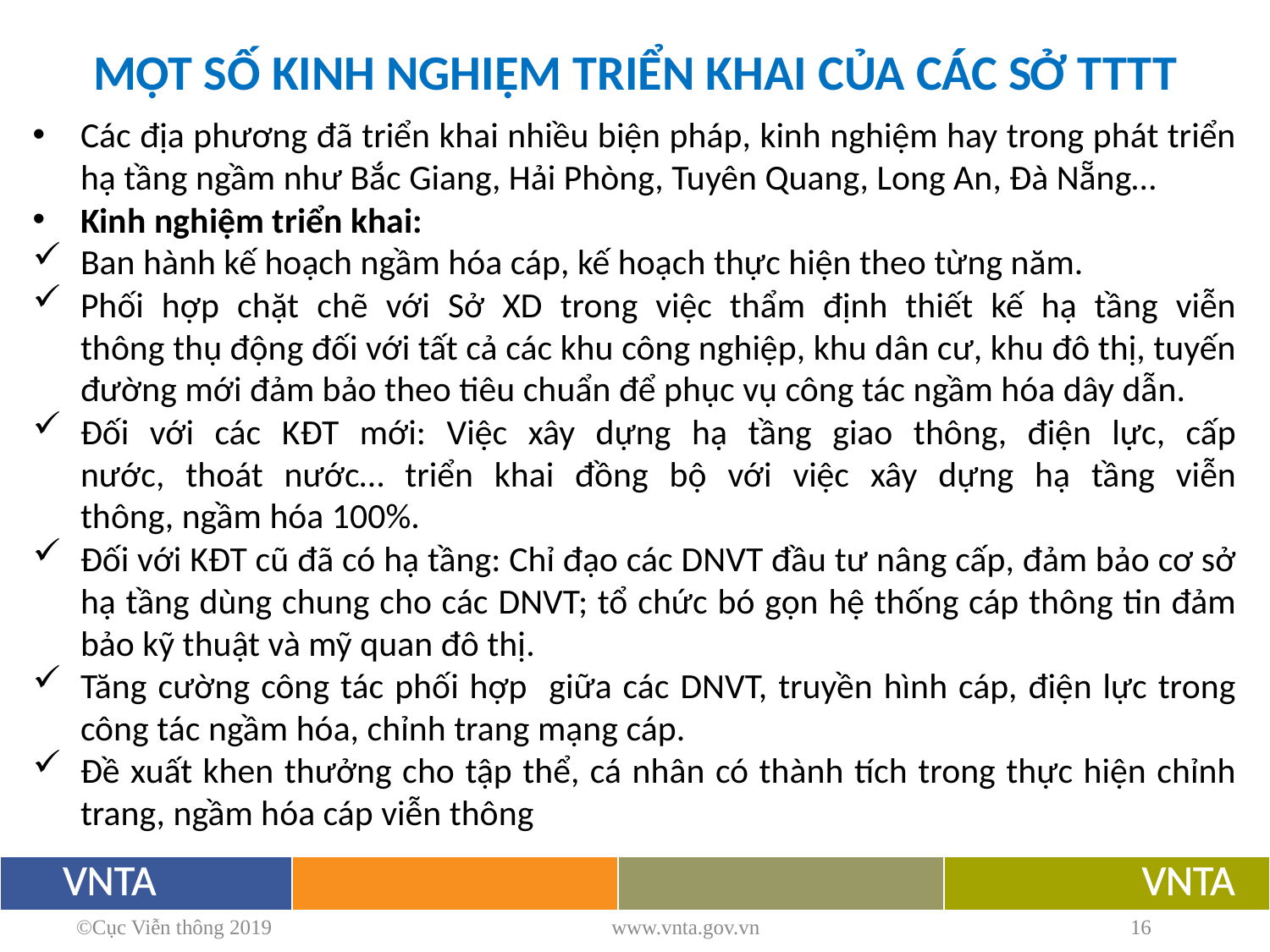

MỘT SỐ KINH NGHIỆM TRIỂN KHAI CỦA CÁC SỞ TTTT
Các địa phương đã triển khai nhiều biện pháp, kinh nghiệm hay trong phát triển hạ tầng ngầm như Bắc Giang, Hải Phòng, Tuyên Quang, Long An, Đà Nẵng…
Kinh nghiệm triển khai:
Ban hành kế hoạch ngầm hóa cáp, kế hoạch thực hiện theo từng năm.
Phối hợp chặt chẽ với Sở XD trong việc thẩm định thiết kế hạ tầng viễn
thông thụ động đối với tất cả các khu công nghiệp, khu dân cư, khu đô thị, tuyến
đường mới đảm bảo theo tiêu chuẩn để phục vụ công tác ngầm hóa dây dẫn.
Đối với các KĐT mới: Việc xây dựng hạ tầng giao thông, điện lực, cấp
nước, thoát nước… triển khai đồng bộ với việc xây dựng hạ tầng viễn
thông, ngầm hóa 100%.
Đối với KĐT cũ đã có hạ tầng: Chỉ đạo các DNVT đầu tư nâng cấp, đảm bảo cơ sở hạ tầng dùng chung cho các DNVT; tổ chức bó gọn hệ thống cáp thông tin đảm bảo kỹ thuật và mỹ quan đô thị.
Tăng cường công tác phối hợp  giữa các DNVT, truyền hình cáp, điện lực trong công tác ngầm hóa, chỉnh trang mạng cáp.
Đề xuất khen thưởng cho tập thể, cá nhân có thành tích trong thực hiện chỉnh trang, ngầm hóa cáp viễn thông

©Cục Viễn thông 2019
www.vnta.gov.vn
16